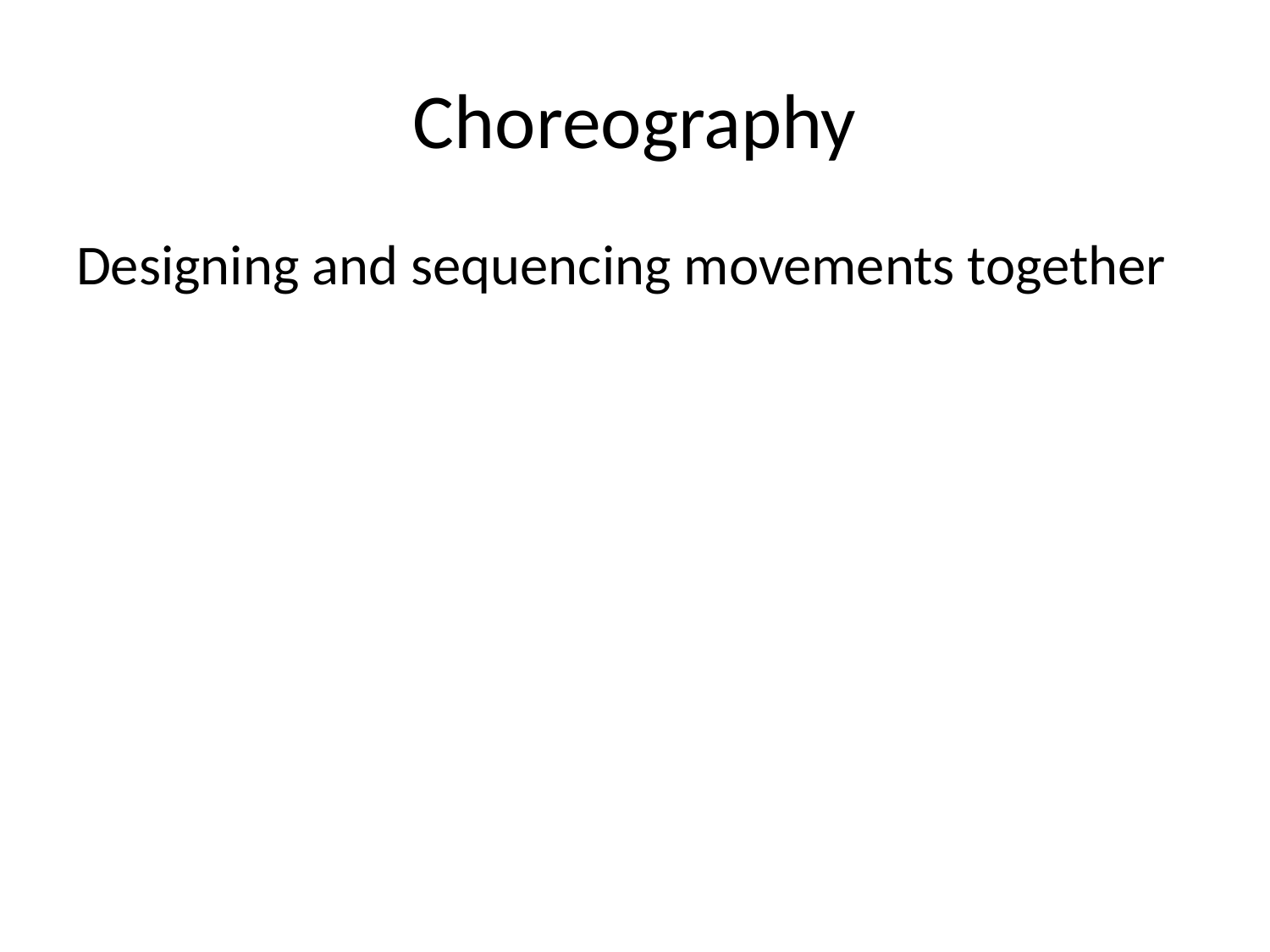

# Choreography
Designing and sequencing movements together